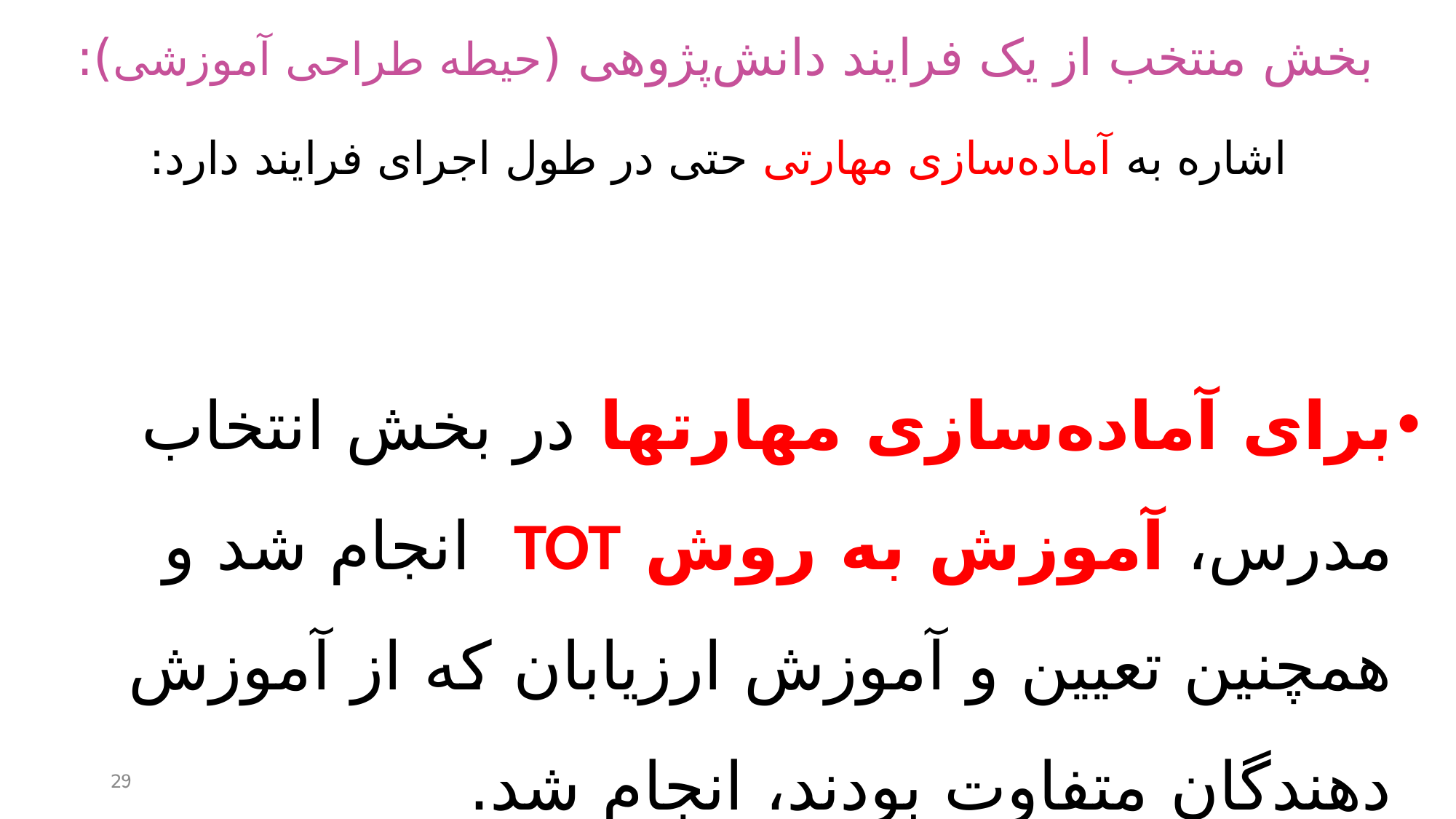

# بخش منتخب از یک فرایند دانش‌پژوهی (حیطه طراحی آموزشی): اشاره به آماده‌سازی مهارتی حتی در طول اجرای فرایند دارد:
برای آماده‌سازی مهارت‎ها در بخش انتخاب مدرس، آموزش به روش TOT  انجام شد و همچنین تعیین و آموزش ارزیابان که از آموزش دهندگان متفاوت بودند، انجام شد.
29